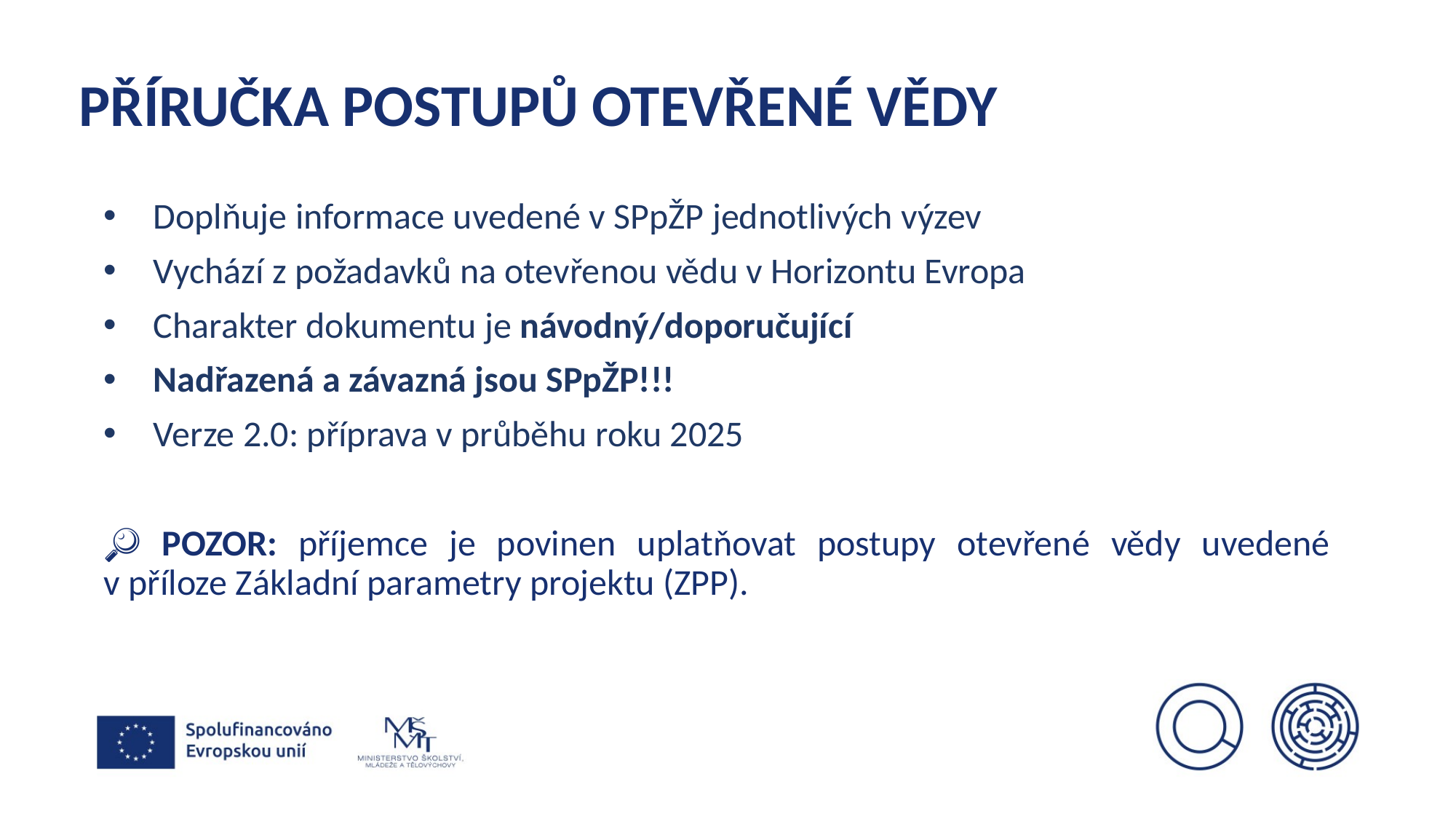

# PŘÍRUČKA POSTUPŮ OTEVŘENÉ VĚDY
Doplňuje informace uvedené v SPpŽP jednotlivých výzev
Vychází z požadavků na otevřenou vědu v Horizontu Evropa
Charakter dokumentu je návodný/doporučující
Nadřazená a závazná jsou SPpŽP!!!
Verze 2.0: příprava v průběhu roku 2025

🔎 POZOR: příjemce je povinen uplatňovat postupy otevřené vědy uvedené
v příloze Základní parametry projektu (ZPP).